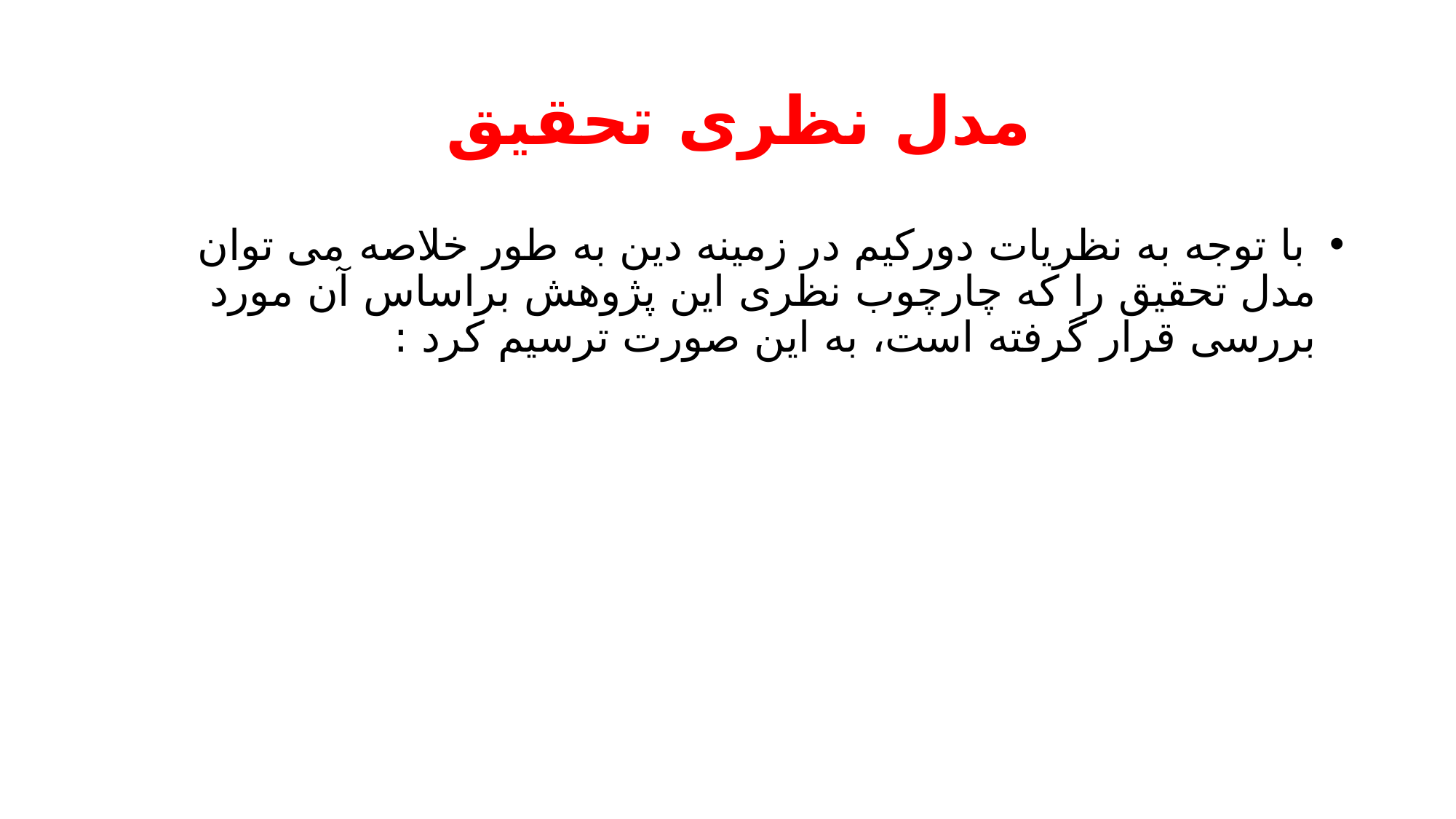

# مدل نظری تحقیق
 با توجه به نظریات دورکیم در زمینه دین به طور خلاصه می توان مدل تحقیق را که چارچوب نظری این پژوهش براساس آن مورد بررسی قرار گرفته است، به این صورت ترسیم کرد :